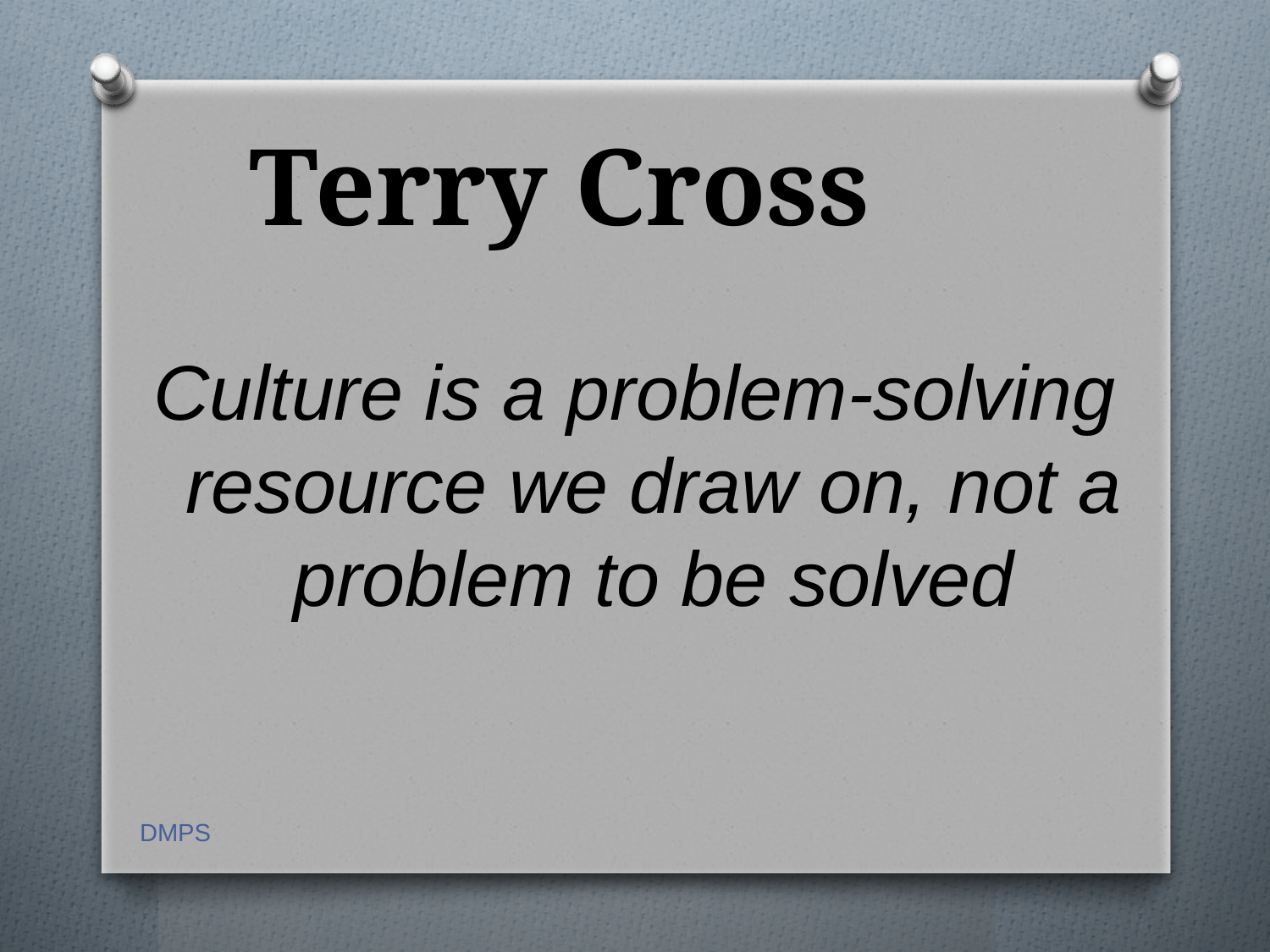

# Terry Cross

Culture is a problem-solving resource we draw on, not a problem to be solved
DMPS